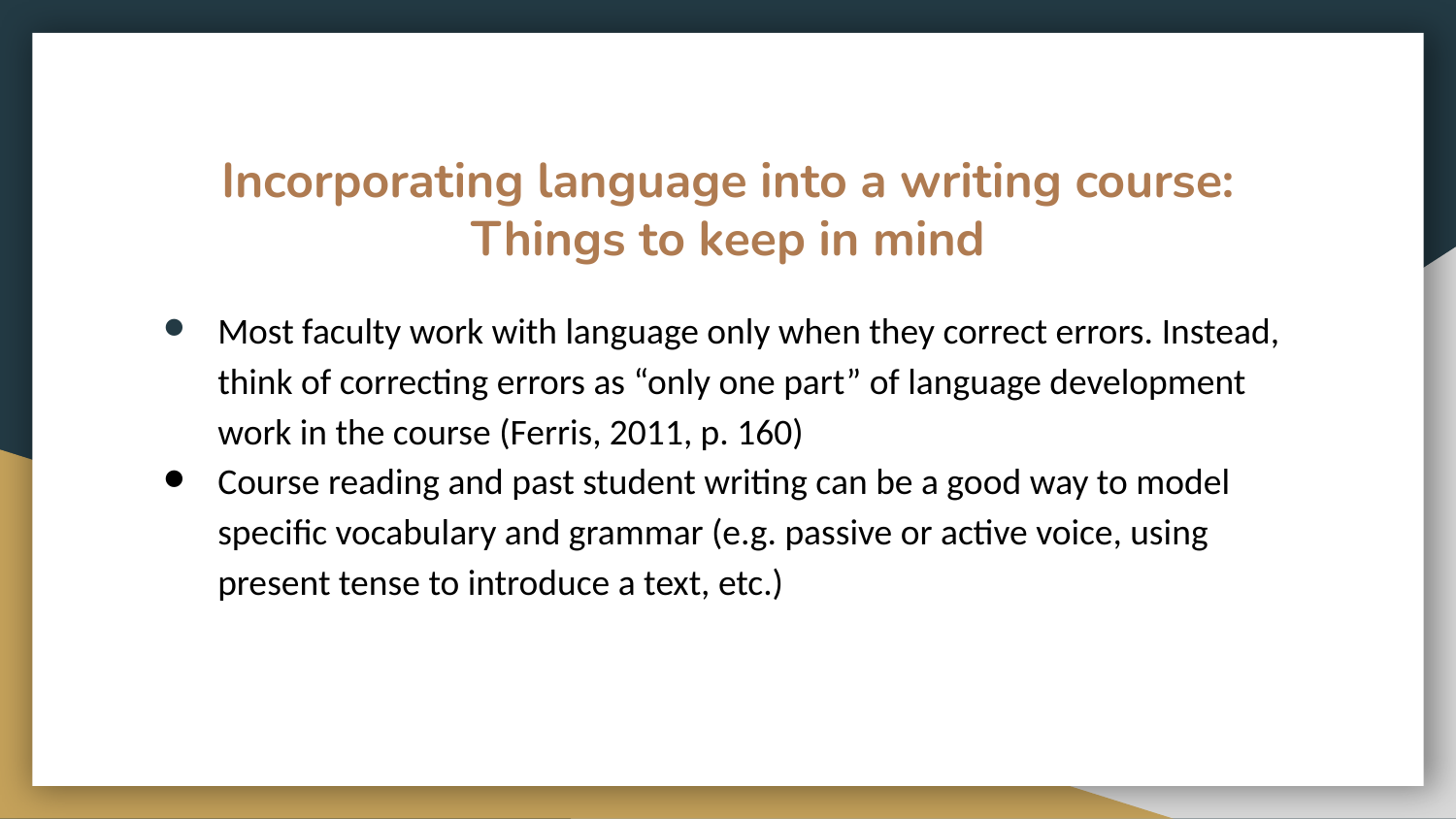

# Incorporating language into a writing course: Things to keep in mind
Most faculty work with language only when they correct errors. Instead, think of correcting errors as “only one part” of language development work in the course (Ferris, 2011, p. 160)
Course reading and past student writing can be a good way to model specific vocabulary and grammar (e.g. passive or active voice, using present tense to introduce a text, etc.)